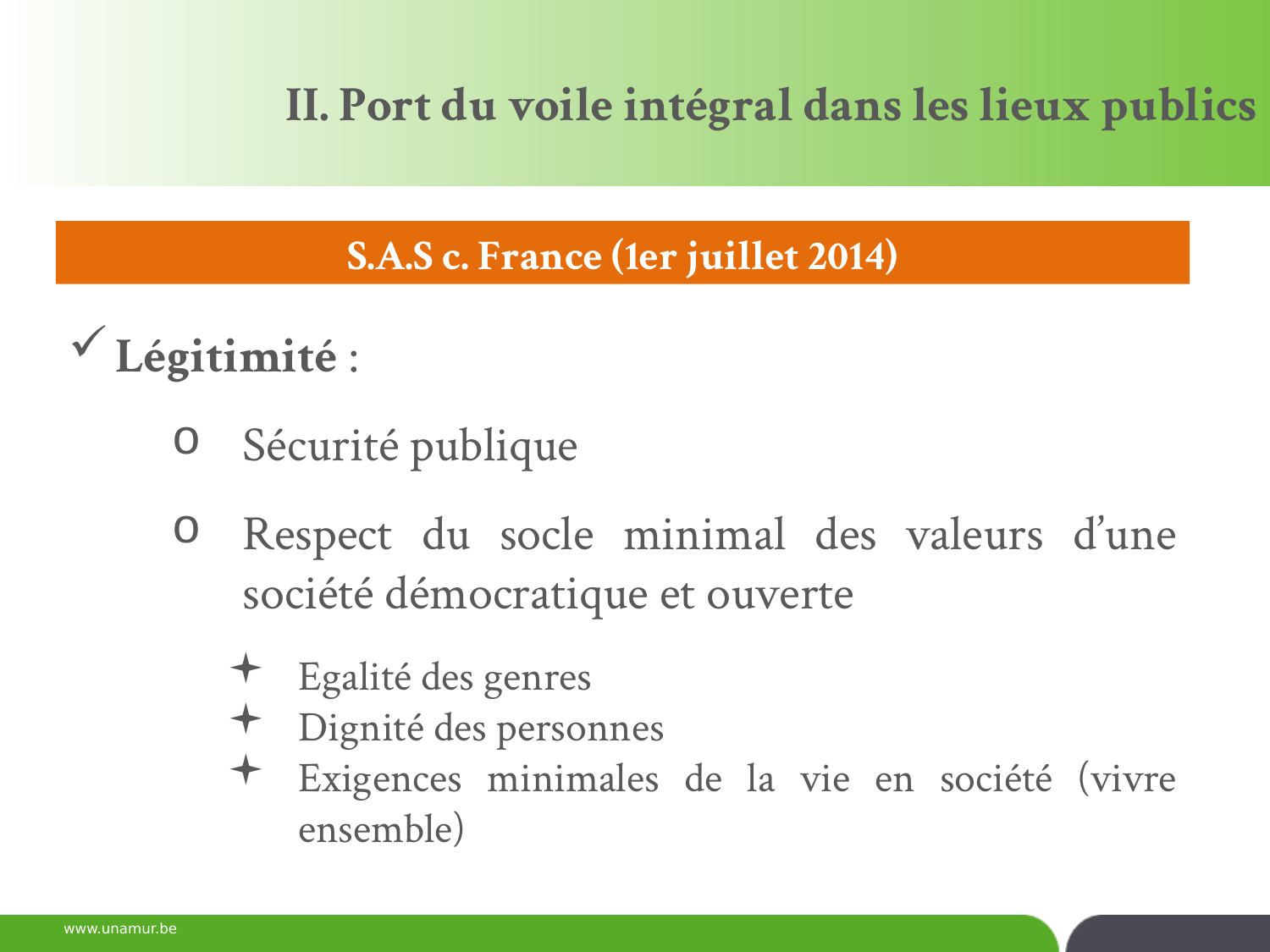

II. Port du voile intégral dans les lieux publics
S.A.S c. France (1er juillet 2014)
Légitimité :

Sécurité publique

Respect du socle minimal des valeurs d’une société démocratique et ouverte

Egalité des genres
Dignité des personnes
Exigences minimales de la vie en société (vivre ensemble)